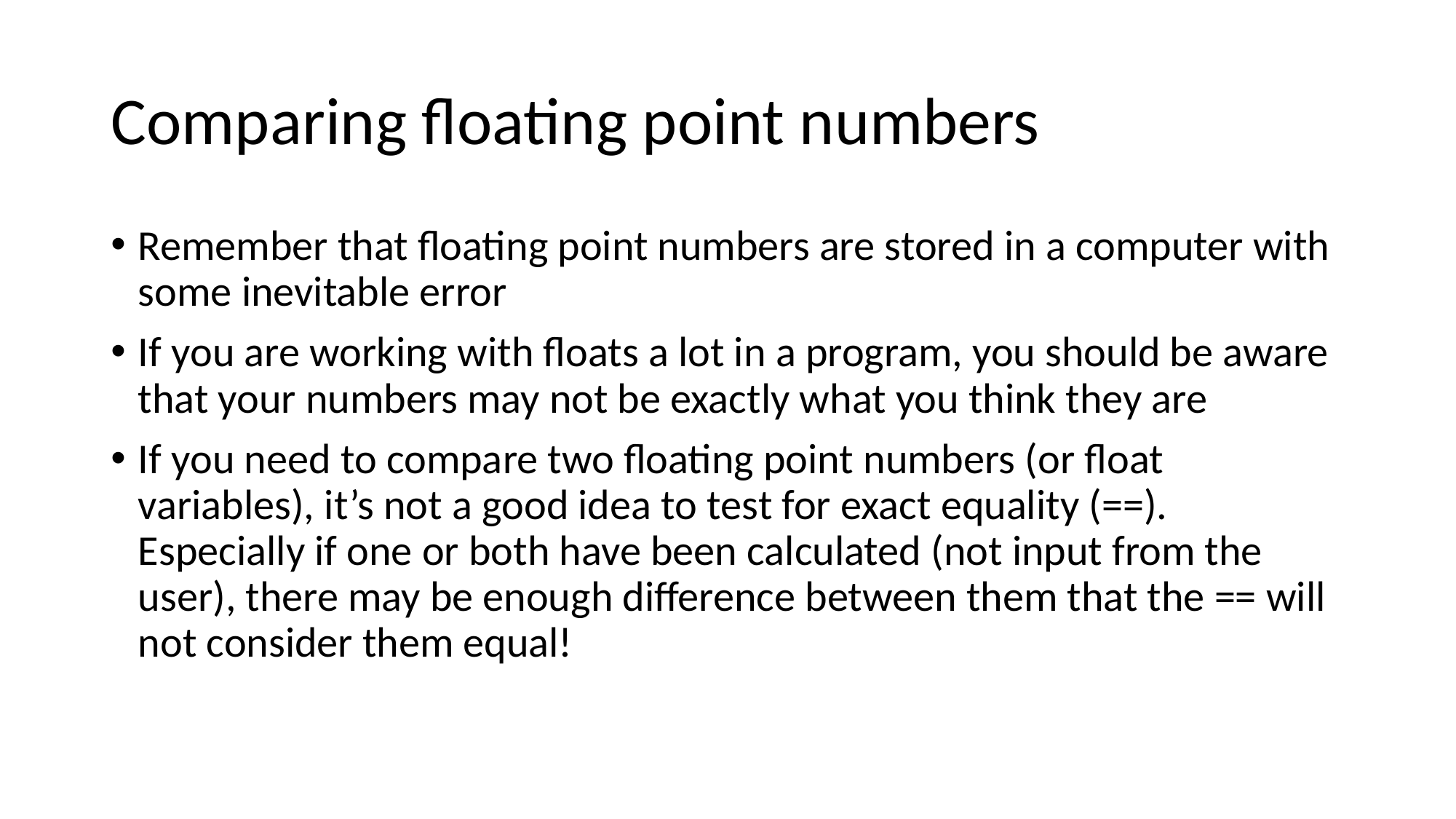

# Comparing floating point numbers
Remember that floating point numbers are stored in a computer with some inevitable error
If you are working with floats a lot in a program, you should be aware that your numbers may not be exactly what you think they are
If you need to compare two floating point numbers (or float variables), it’s not a good idea to test for exact equality (==).  Especially if one or both have been calculated (not input from the user), there may be enough difference between them that the == will not consider them equal!